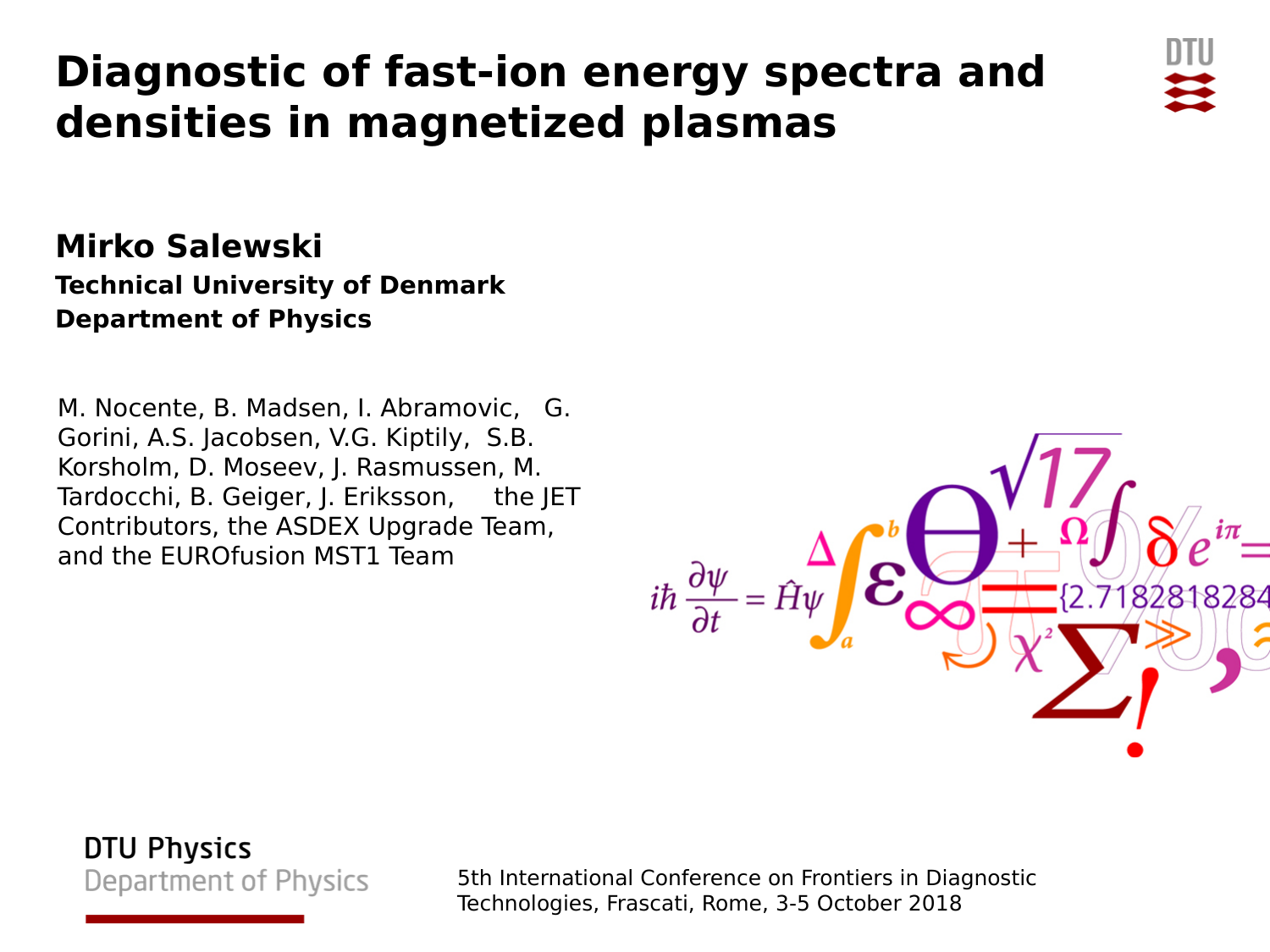

# Diagnostic of fast-ion energy spectra and densities in magnetized plasmas
Mirko Salewski
Technical University of Denmark
Department of Physics
M. Nocente, B. Madsen, I. Abramovic,   G. Gorini, A.S. Jacobsen, V.G. Kiptily,  S.B. Korsholm, D. Moseev, J. Rasmussen, M. Tardocchi, B. Geiger, J. Eriksson,     the JET Contributors, the ASDEX Upgrade Team, and the EUROfusion MST1 Team
5th International Conference on Frontiers in Diagnostic Technologies, Frascati, Rome, 3-5 October 2018